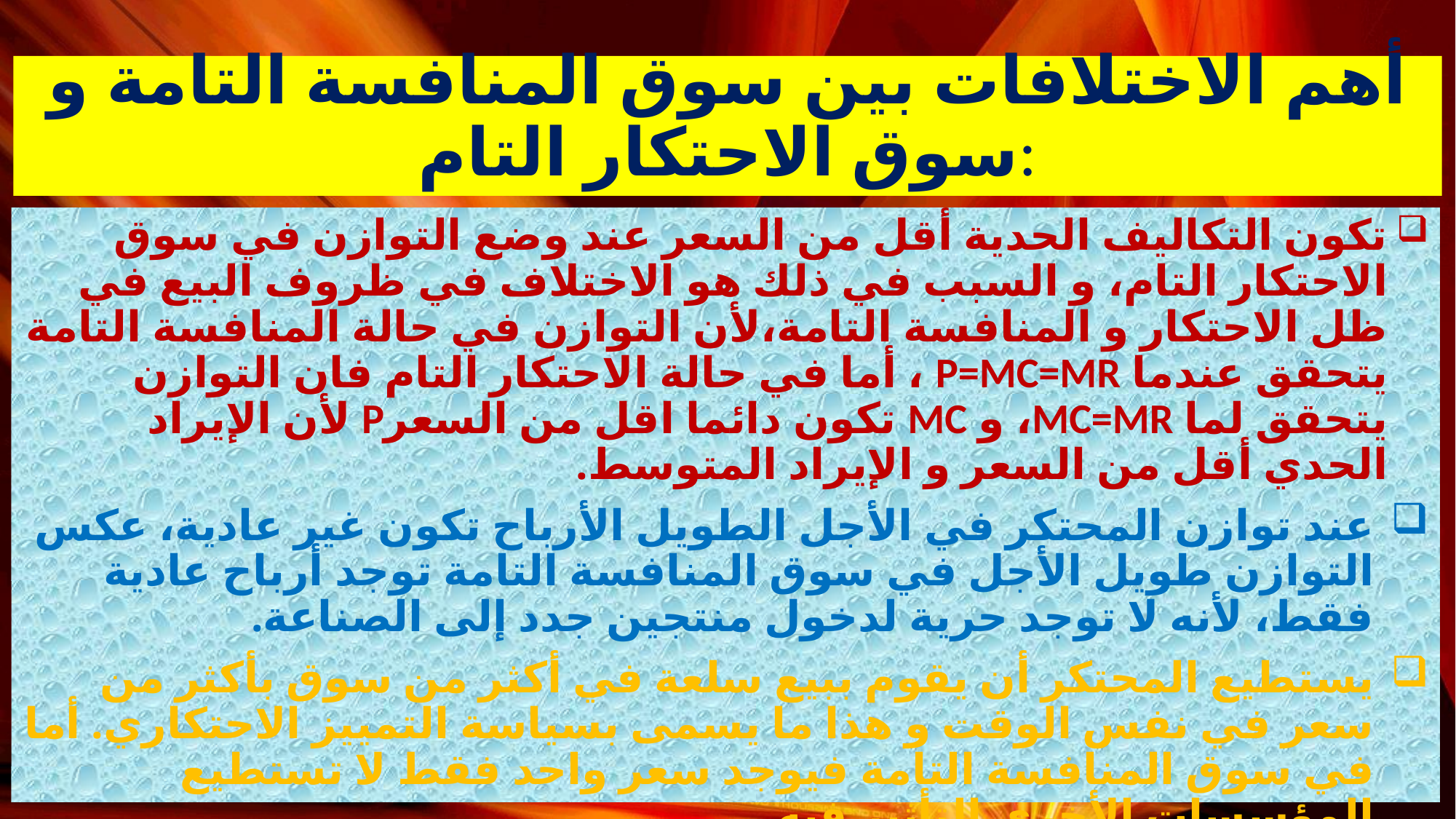

# أهم الاختلافات بين سوق المنافسة التامة و سوق الاحتكار التام:
	تكون التكاليف الحدية أقل من السعر عند وضع التوازن في سوق الاحتكار التام، و السبب في ذلك هو الاختلاف في ظروف البيع في ظل الاحتكار و المنافسة التامة،لأن التوازن في حالة المنافسة التامة يتحقق عندما P=MC=MR ، أما في حالة الاحتكار التام فان التوازن يتحقق لما MC=MR، و MC تكون دائما اقل من السعرP لأن الإيراد الحدي أقل من السعر و الإيراد المتوسط.
	عند توازن المحتكر في الأجل الطويل الأرباح تكون غير عادية، عكس التوازن طويل الأجل في سوق المنافسة التامة توجد أرباح عادية فقط، لأنه لا توجد حرية لدخول منتجين جدد إلى الصناعة.
	يستطيع المحتكر أن يقوم ببيع سلعة في أكثر من سوق بأكثر من سعر في نفس الوقت و هذا ما يسمى بسياسة التمييز الاحتكاري. أما في سوق المنافسة التامة فيوجد سعر واحد فقط لا تستطيع المؤسسات الأخرى التأثير فيه.